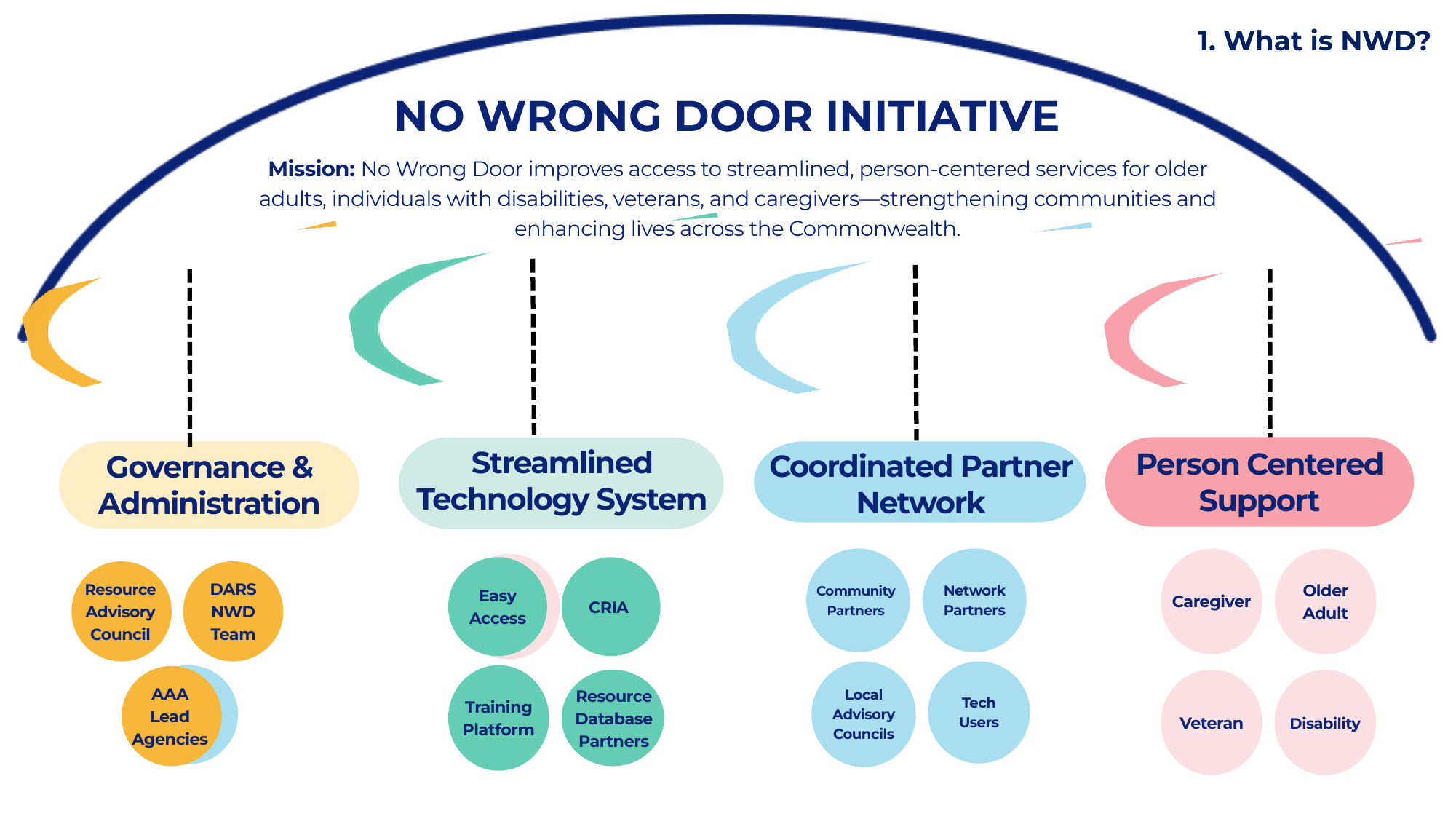

1. What is NWD?
No Wrong Door Initiative

NO WRONG DOOR INITIATIVE

Mission: No Wrong Door improves access to streamlined, person-centered services for older adults, individuals with disabilities, veterans, and caregivers—strengthening communities and enhancing lives across the Commonwealth.

Streamlined Technology System

Person Centered Support

Governance & Administration

Coordinated Partner Network

Community Partners

Network Partners

Caregiver

Older Adult

Easy Access

CRIA

Resource Advisory Council

DARS NWD Team

Local Advisory Councils

Tech Users

Training Platform

AAA Lead Agencies

Veteran

Disability

Resource Database Partners